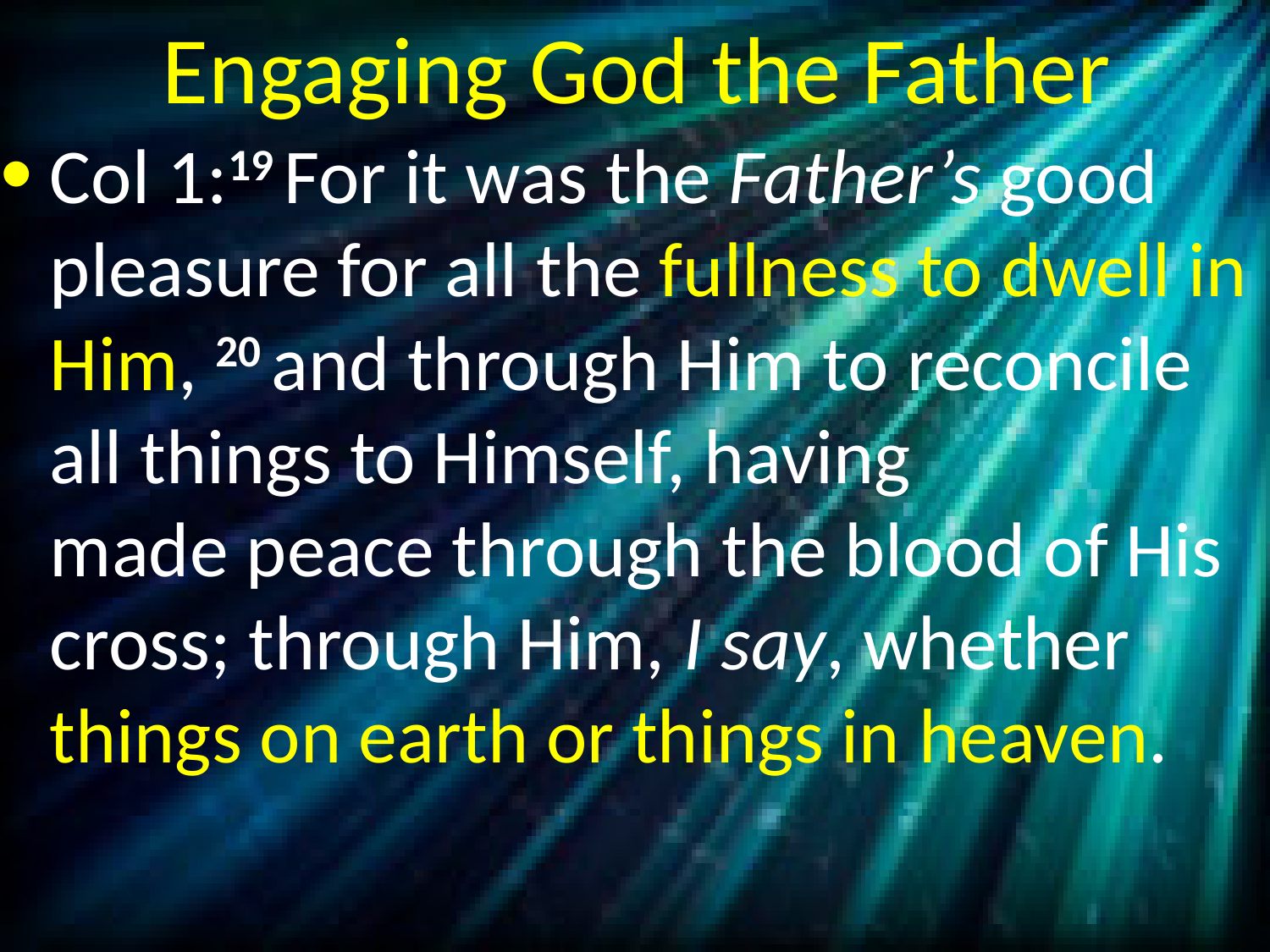

# Engaging God the Father
Col 1:19 For it was the Father’s good pleasure for all the fullness to dwell in Him, 20 and through Him to reconcile all things to Himself, having made peace through the blood of His cross; through Him, I say, whether things on earth or things in heaven.